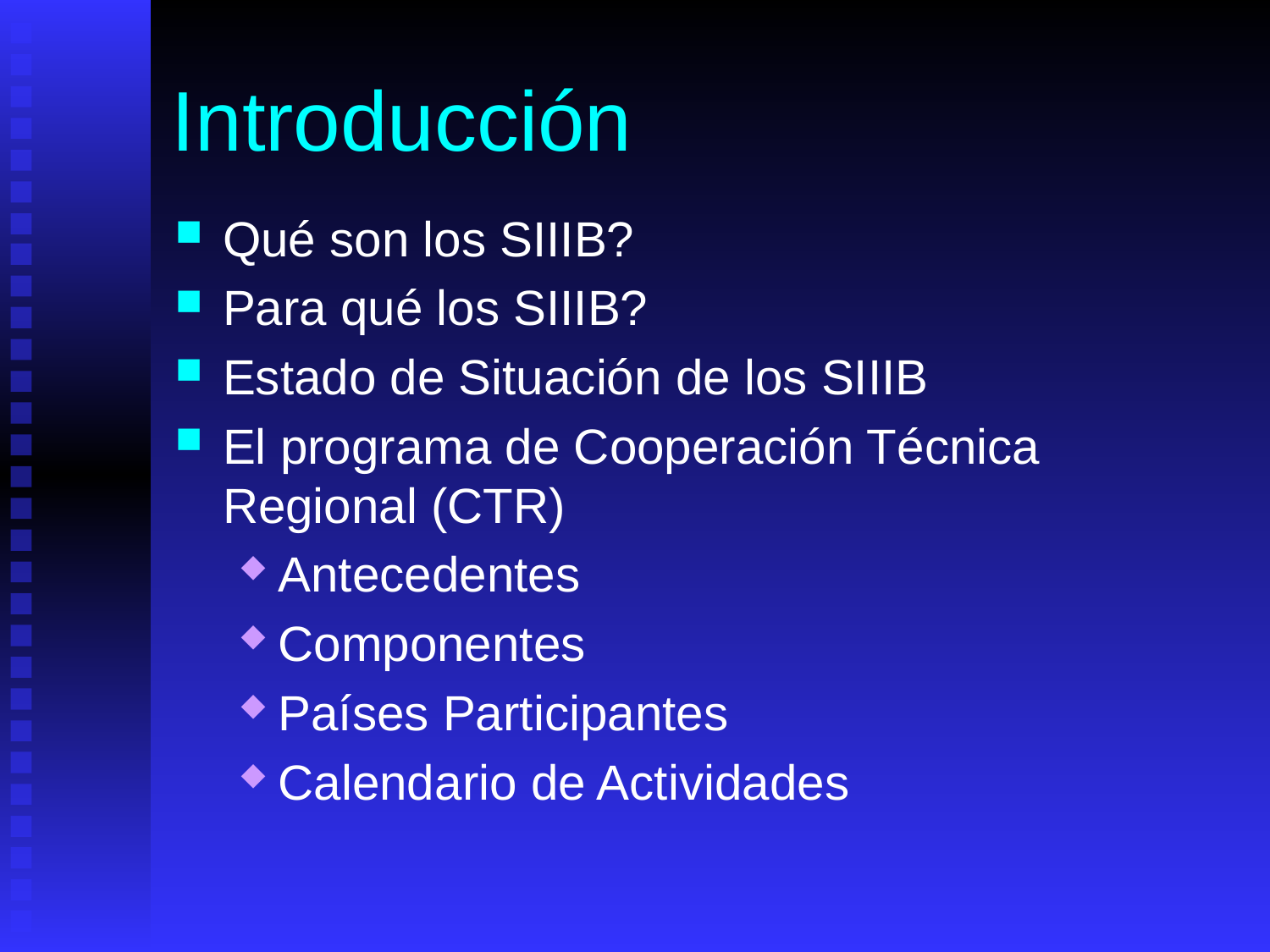

# Introducción
Qué son los SIIIB?
Para qué los SIIIB?
Estado de Situación de los SIIIB
El programa de Cooperación Técnica Regional (CTR)
Antecedentes
Componentes
Países Participantes
Calendario de Actividades